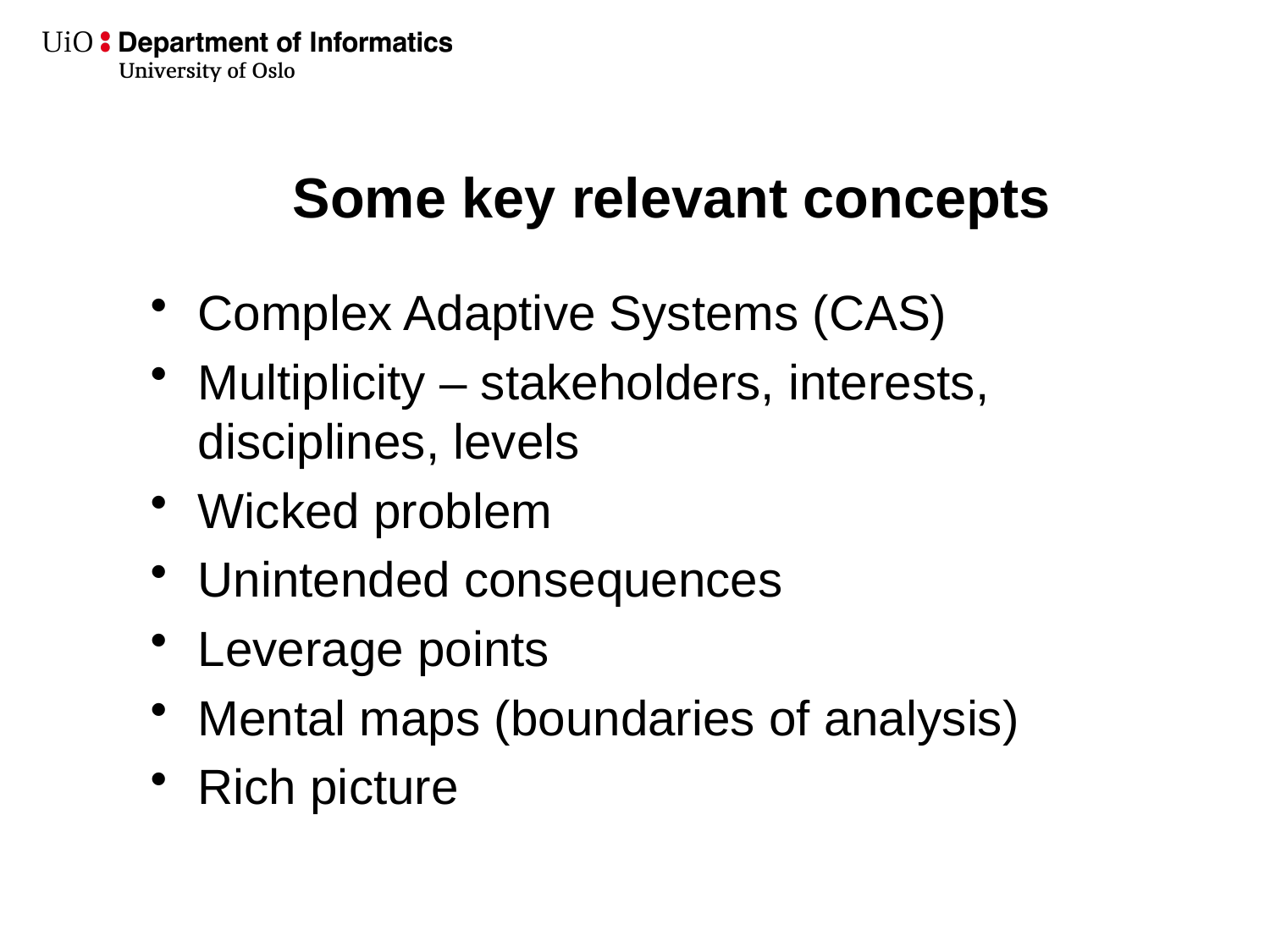

# Some key relevant concepts
Complex Adaptive Systems (CAS)
Multiplicity – stakeholders, interests, disciplines, levels
Wicked problem
Unintended consequences
Leverage points
Mental maps (boundaries of analysis)
Rich picture